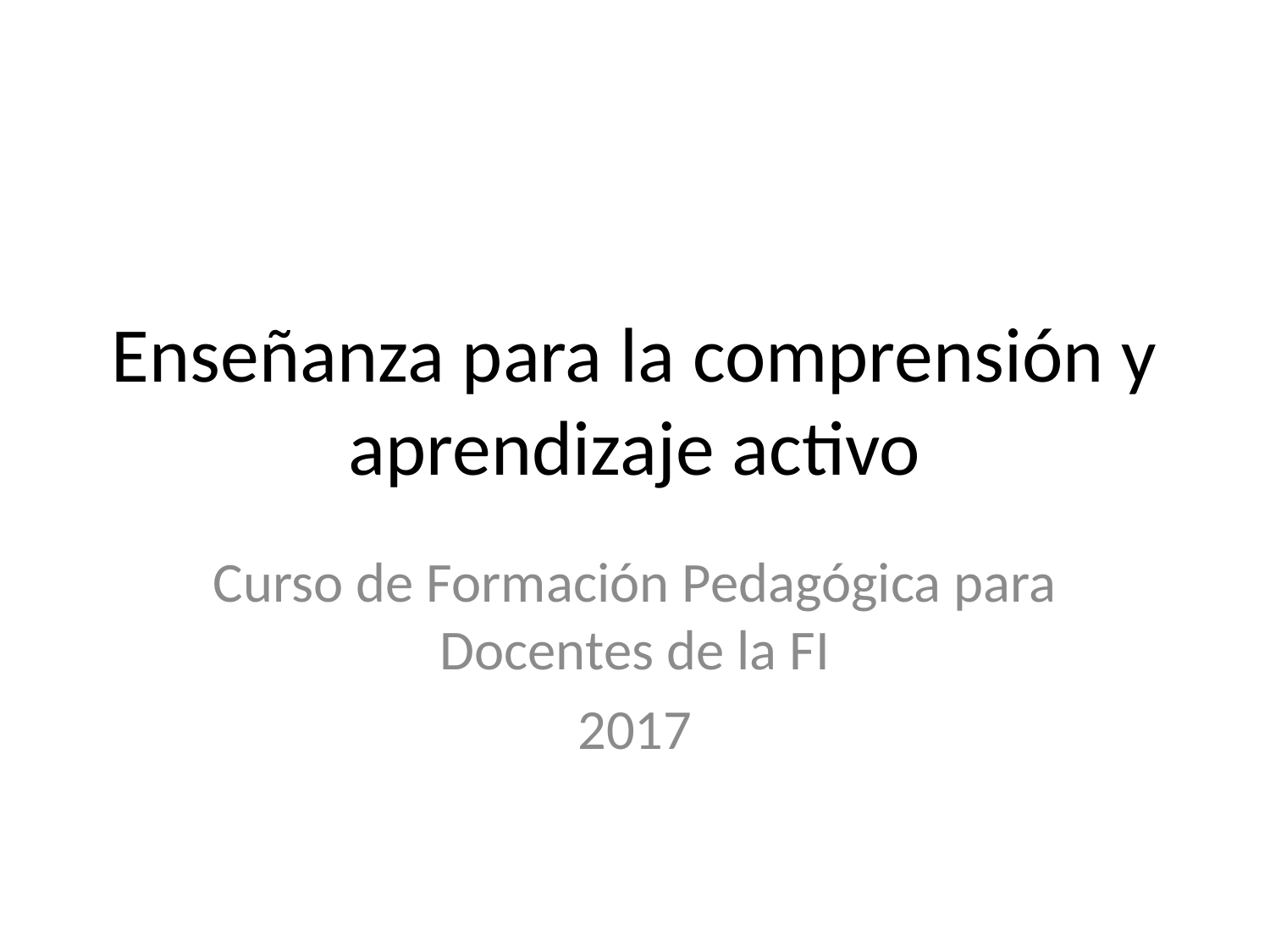

# Enseñanza para la comprensión y aprendizaje activo
Curso de Formación Pedagógica para Docentes de la FI
2017